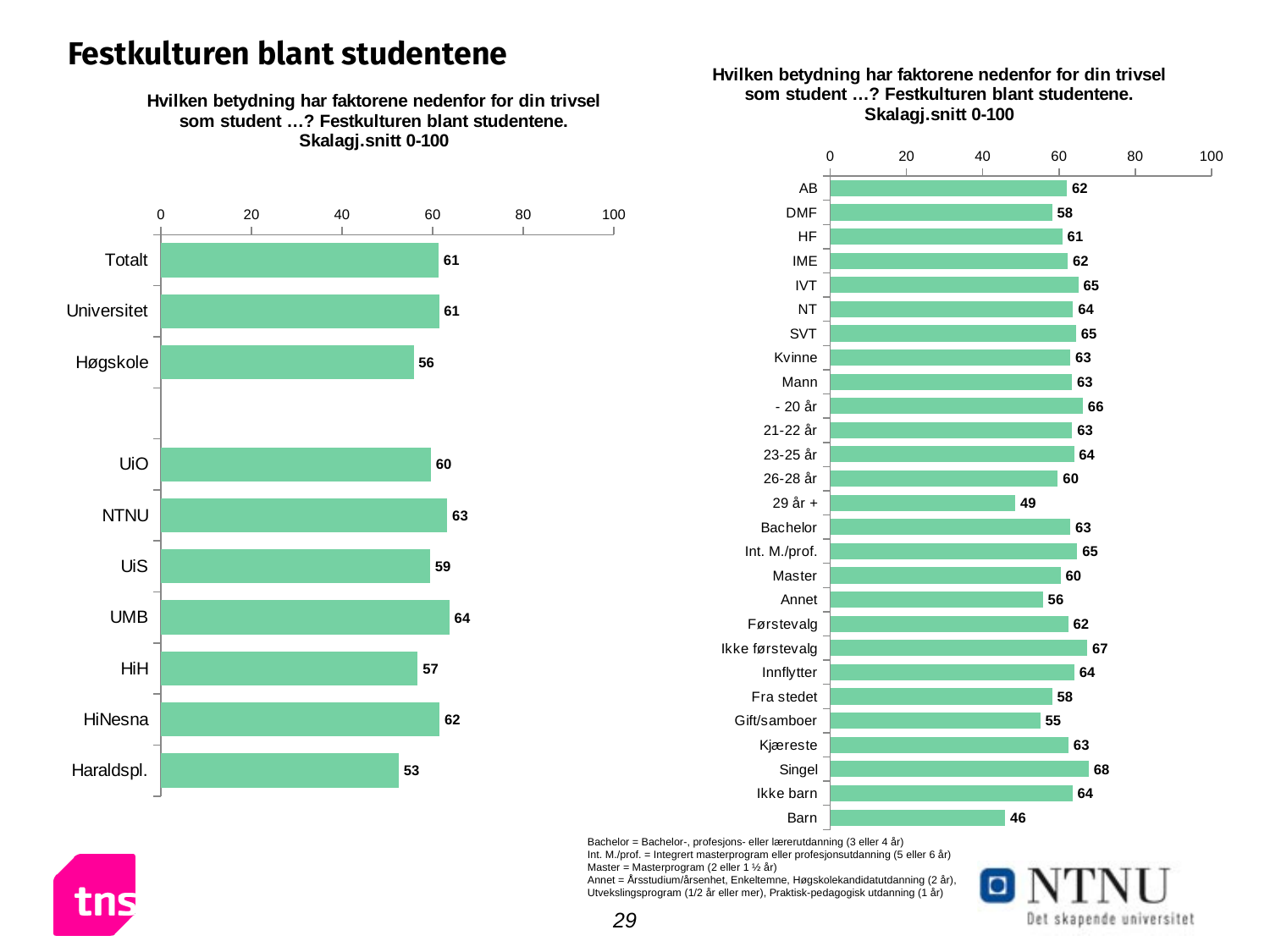

# Festkulturen blant studentene

### Chart: Hvilken betydning har faktorene nedenfor for din trivsel som student …? Festkulturen blant studentene. Skalagj.snitt 0-100

| Category | 3 ganger i uka eller mer |
|---|---|
| AB | 62.1 |
| DMF | 58.2 |
| HF | 60.9 |
| IME | 62.3 |
| IVT | 65.1 |
| NT | 63.7 |
| SVT | 64.5 |
| Kvinne | 63.0 |
| Mann | 63.4 |
| - 20 år | 66.27033957586833 |
| 21-22 år | 63.45514887180448 |
| 23-25 år | 63.938108108592836 |
| 26-28 år | 59.71648380843402 |
| 29 år + | 48.51901386208865 |
| Bachelor | 63.0 |
| Int. M./prof. | 64.8 |
| Master | 60.4 |
| Annet | 55.8 |
| Førstevalg | 62.4 |
| Ikke førstevalg | 67.4 |
| Innflytter | 64.0 |
| Fra stedet | 58.2 |
| Gift/samboer | 55.1 |
| Kjæreste | 62.5 |
| Singel | 67.8 |
| Ikke barn | 63.5 |
| Barn | 45.9 |

### Chart: Hvilken betydning har faktorene nedenfor for din trivsel som student …? Festkulturen blant studentene. Skalagj.snitt 0-100

| Category | Stor positiv betydning  |
|---|---|
| Totalt | 61.3 |
| Universitet | 61.4 |
| Høgskole | 55.8 |
|  | None |
| UiO | 59.6 |
| NTNU | 63.2 |
| UiS | 59.4 |
| UMB | 63.7 |
| HiH | 56.7 |
| HiNesna | 61.5 |
| Haraldspl. | 52.5 |
Bachelor = Bachelor-, profesjons- eller lærerutdanning (3 eller 4 år)
Int. M./prof. = Integrert masterprogram eller profesjonsutdanning (5 eller 6 år)
Master = Masterprogram (2 eller 1 ½ år)
Annet = Årsstudium/årsenhet, Enkeltemne, Høgskolekandidatutdanning (2 år), Utvekslingsprogram (1/2 år eller mer), Praktisk-pedagogisk utdanning (1 år)